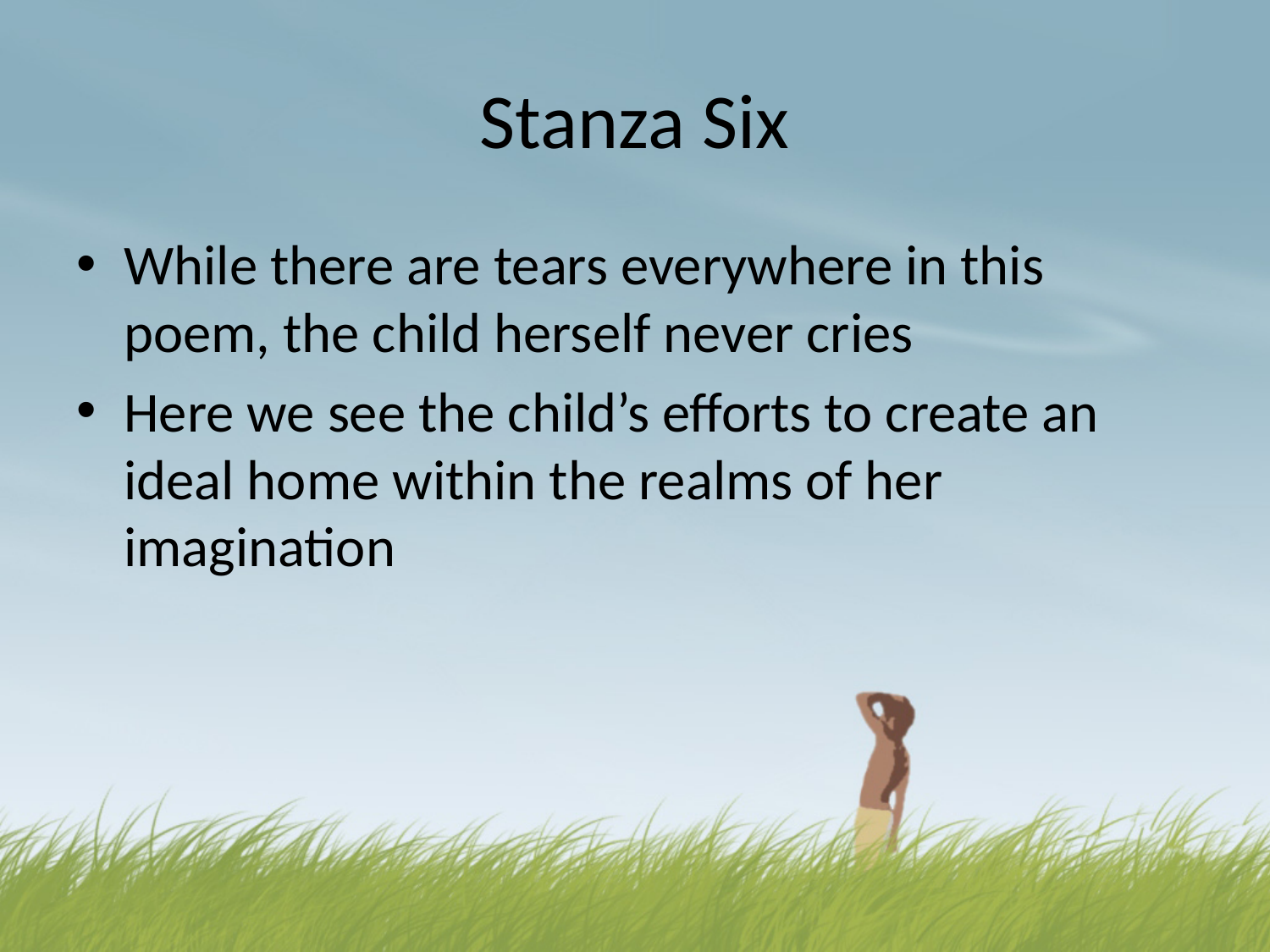

# Stanza Six
While there are tears everywhere in this poem, the child herself never cries
Here we see the child’s efforts to create an ideal home within the realms of her imagination